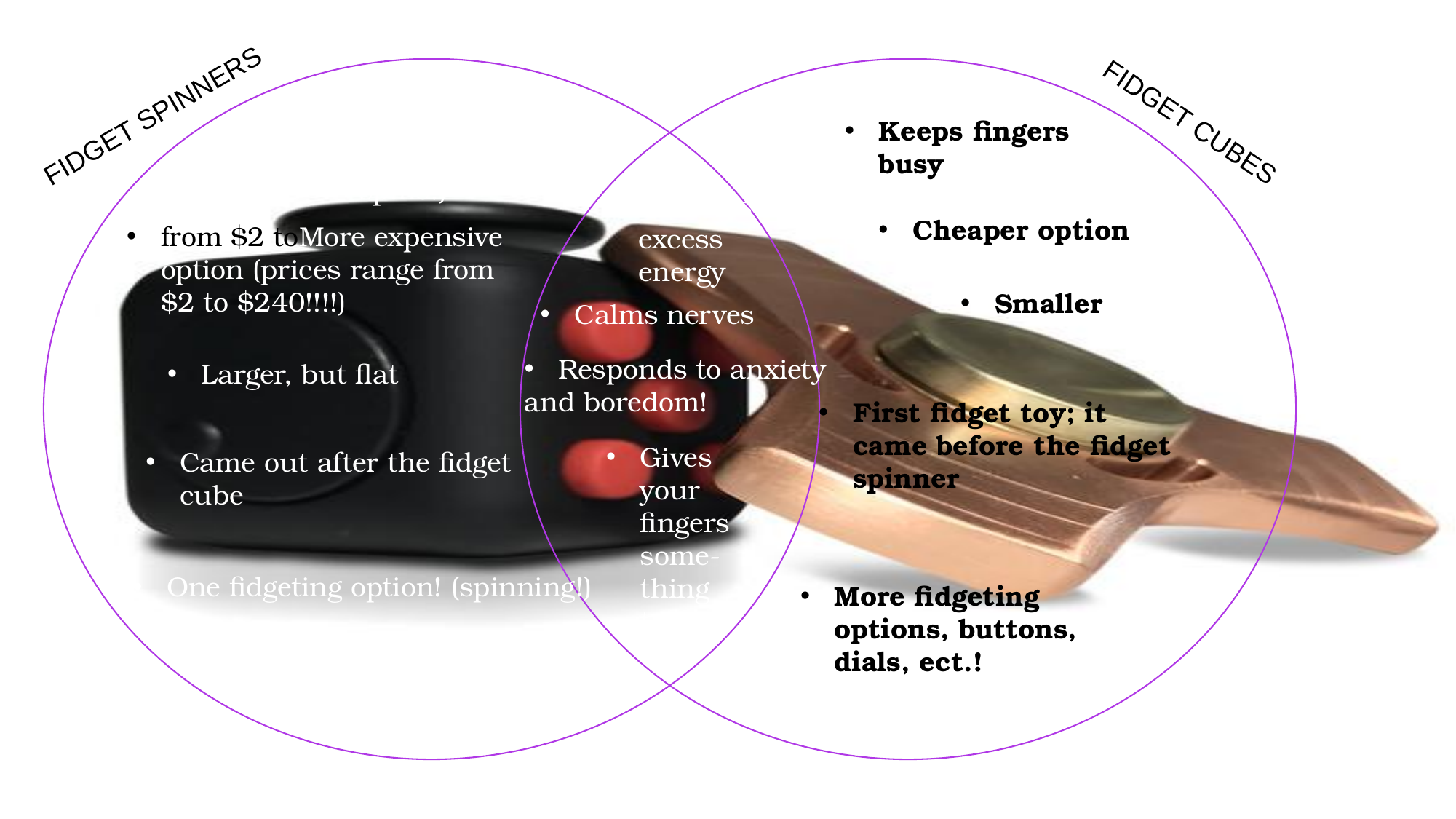

FIDGET SPINNERS

Keeps fingers busy
FIDGET CUBES
Obviously, spins:)

Releases excess energy

Cheaper option
from $2 toMore expensive option (prices range from $2 to $240!!!!)
Smaller
Calms nerves
Responds to anxiety
and boredom!
Larger, but flat
First fidget toy; it came before the fidget spinner
Gives your fingers some-thing to do!
Came out after the fidget cube
One fidgeting option! (spinning!)
More fidgeting options, buttons, dials, ect.!